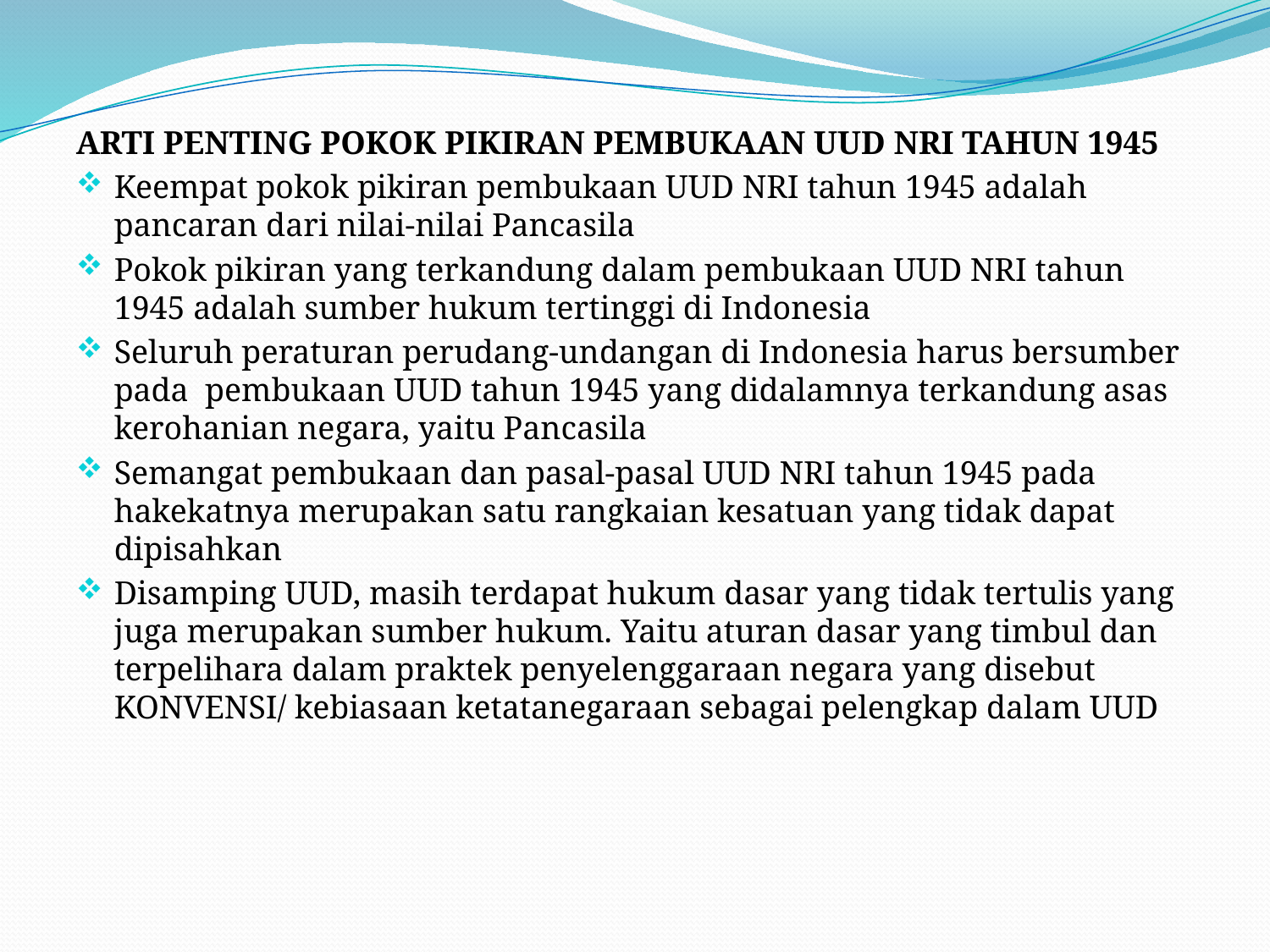

ARTI PENTING POKOK PIKIRAN PEMBUKAAN UUD NRI TAHUN 1945
Keempat pokok pikiran pembukaan UUD NRI tahun 1945 adalah pancaran dari nilai-nilai Pancasila
Pokok pikiran yang terkandung dalam pembukaan UUD NRI tahun 1945 adalah sumber hukum tertinggi di Indonesia
Seluruh peraturan perudang-undangan di Indonesia harus bersumber pada  pembukaan UUD tahun 1945 yang didalamnya terkandung asas kerohanian negara, yaitu Pancasila
Semangat pembukaan dan pasal-pasal UUD NRI tahun 1945 pada hakekatnya merupakan satu rangkaian kesatuan yang tidak dapat dipisahkan
Disamping UUD, masih terdapat hukum dasar yang tidak tertulis yang juga merupakan sumber hukum. Yaitu aturan dasar yang timbul dan terpelihara dalam praktek penyelenggaraan negara yang disebut KONVENSI/ kebiasaan ketatanegaraan sebagai pelengkap dalam UUD